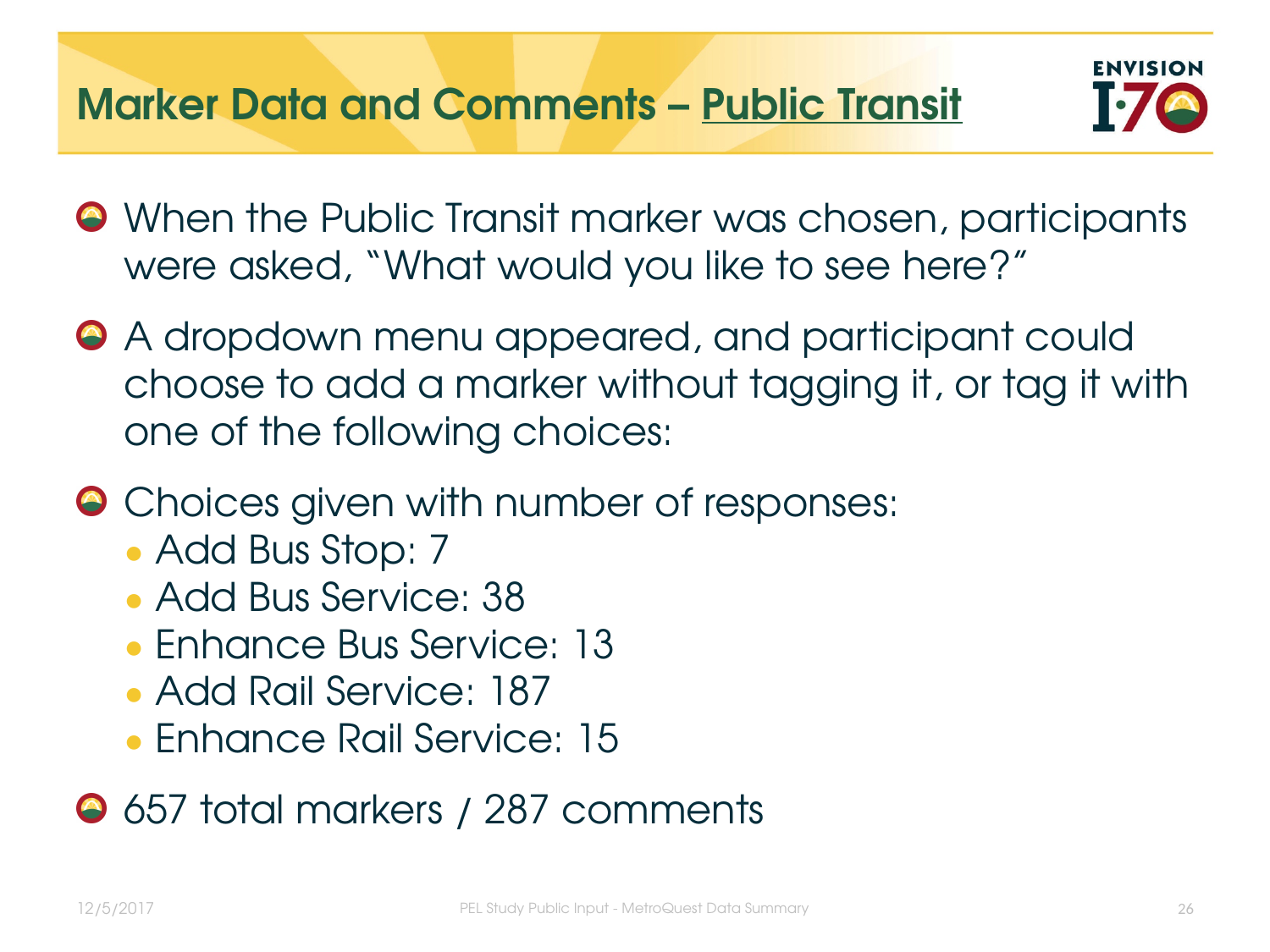

# Marker Data and Comments – Public Transit
When the Public Transit marker was chosen, participants were asked, “What would you like to see here?”
A dropdown menu appeared, and participant could choose to add a marker without tagging it, or tag it with one of the following choices:
Choices given with number of responses:
• Add Bus Stop: 7
• Add Bus Service: 38
• Enhance Bus Service: 13
• Add Rail Service: 187
• Enhance Rail Service: 15
657 total markers / 287 comments

12/5/2017
PEL Study Public Input - MetroQuest Data Summary
26